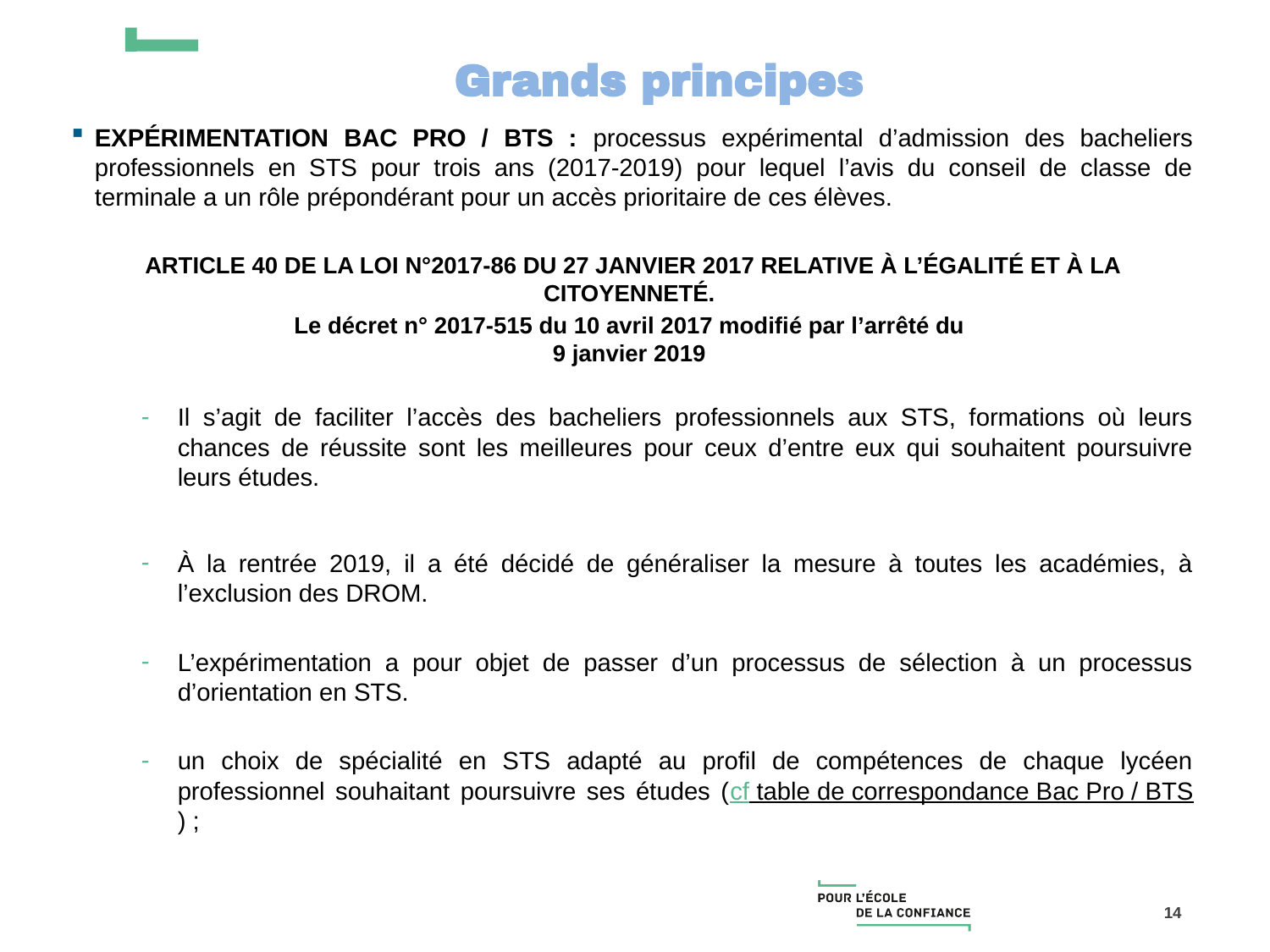

# Grands principes

Expérimentation Bac Pro / BTS : processus expérimental d’admission des bacheliers professionnels en STS pour trois ans (2017-2019) pour lequel l’avis du conseil de classe de terminale a un rôle prépondérant pour un accès prioritaire de ces élèves.

Article 40 de la loi n°2017-86 du 27 janvier 2017 relative à l’égalité et à la citoyenneté.
Le décret n° 2017-515 du 10 avril 2017 modifié par l’arrêté du
9 janvier 2019

Il s’agit de faciliter l’accès des bacheliers professionnels aux STS, formations où leurs chances de réussite sont les meilleures pour ceux d’entre eux qui souhaitent poursuivre leurs études.

À la rentrée 2019, il a été décidé de généraliser la mesure à toutes les académies, à l’exclusion des DROM.

L’expérimentation a pour objet de passer d’un processus de sélection à un processus d’orientation en STS.

un choix de spécialité en STS adapté au profil de compétences de chaque lycéen professionnel souhaitant poursuivre ses études (cf table de correspondance Bac Pro / BTS) ;

14